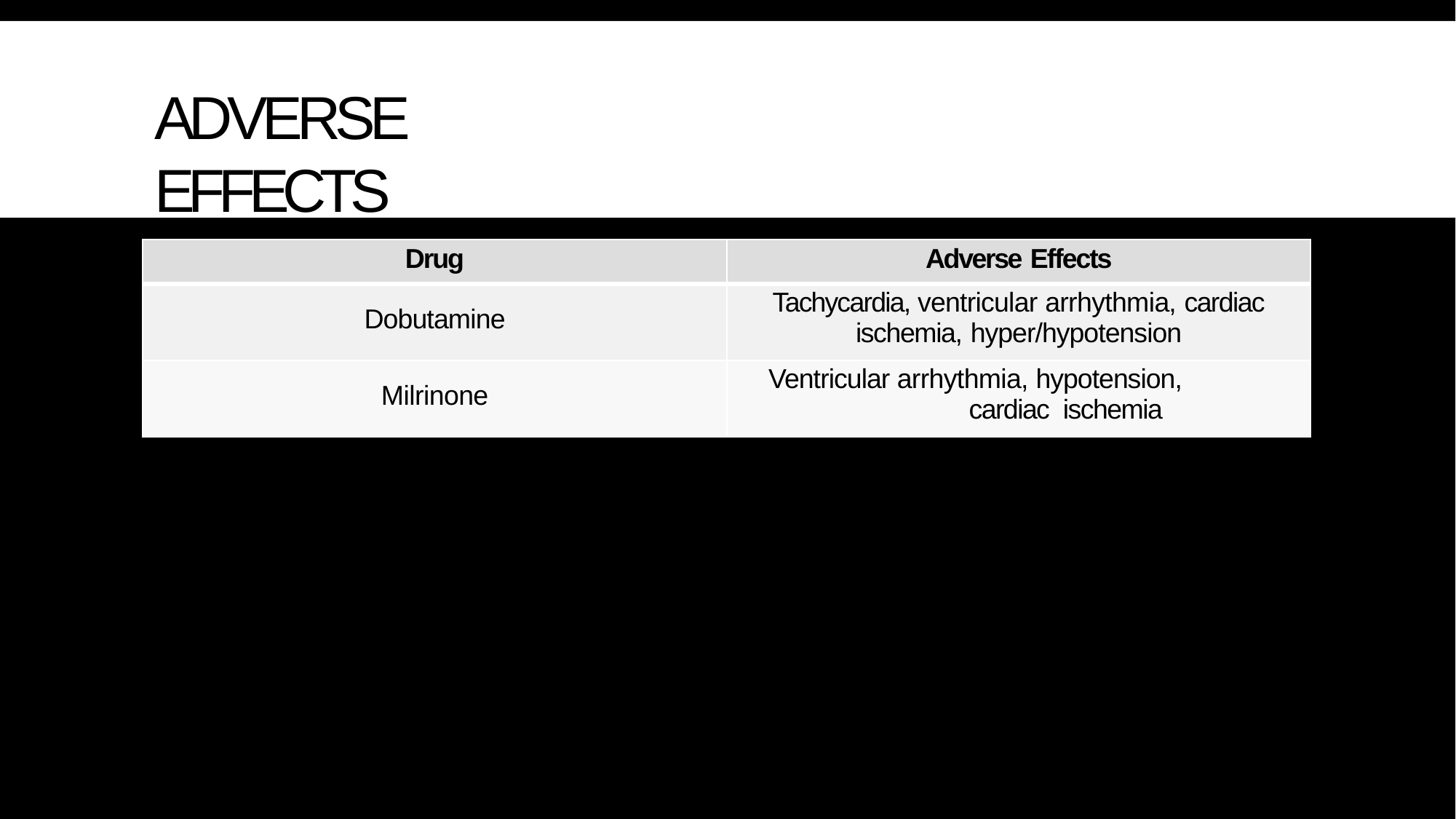

# ADVERSE EFFECTS
| Drug | Adverse Effects |
| --- | --- |
| Dobutamine | Tachycardia, ventricular arrhythmia, cardiac ischemia, hyper/hypotension |
| Milrinone | Ventricular arrhythmia, hypotension, cardiac ischemia |